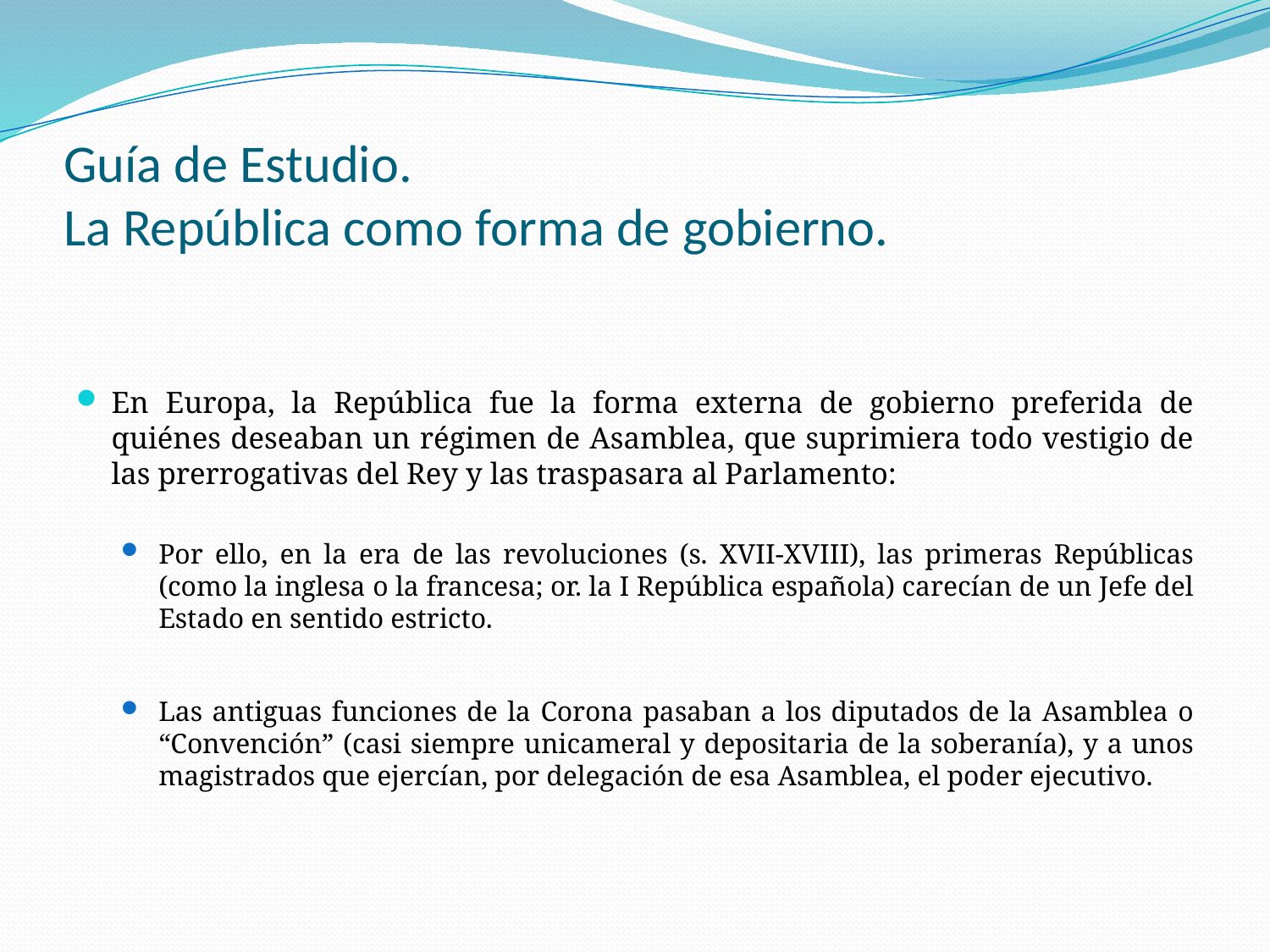

# Guía de Estudio. La República como forma de gobierno.

En Europa, la República fue la forma externa de gobierno preferida de quiénes deseaban un régimen de Asamblea, que suprimiera todo vestigio de las prerrogativas del Rey y las traspasara al Parlamento:

Por ello, en la era de las revoluciones (s. XVII-XVIII), las primeras Repúblicas (como la inglesa o la francesa; or. la I República española) carecían de un Jefe del Estado en sentido estricto.

Las antiguas funciones de la Corona pasaban a los diputados de la Asamblea o “Convención” (casi siempre unicameral y depositaria de la soberanía), y a unos magistrados que ejercían, por delegación de esa Asamblea, el poder ejecutivo.